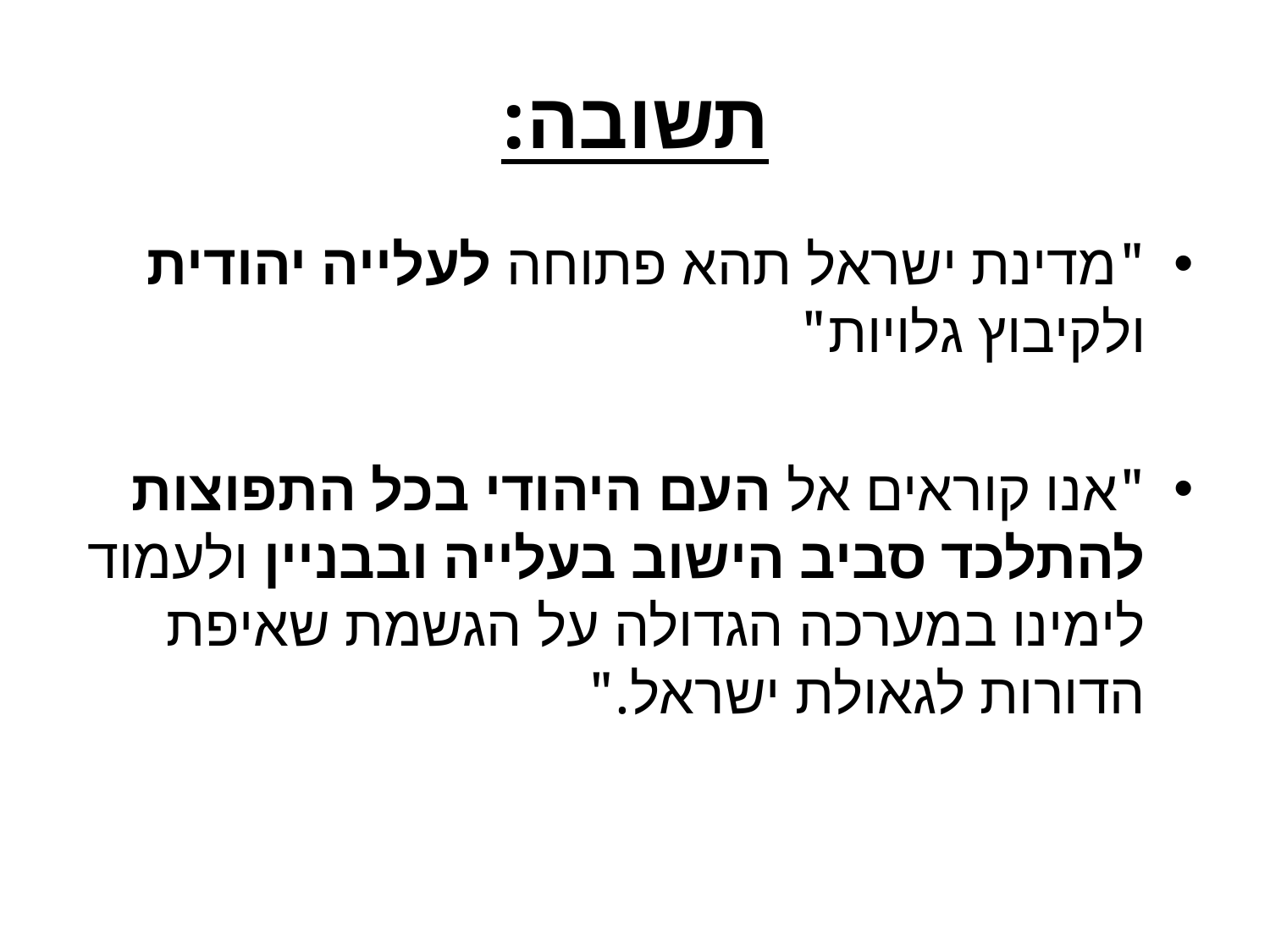

# תשובה:
"מדינת ישראל תהא פתוחה לעלייה יהודית ולקיבוץ גלויות"

"אנו קוראים אל העם היהודי בכל התפוצות להתלכד סביב הישוב בעלייה ובבניין ולעמוד לימינו במערכה הגדולה על הגשמת שאיפת הדורות לגאולת ישראל."